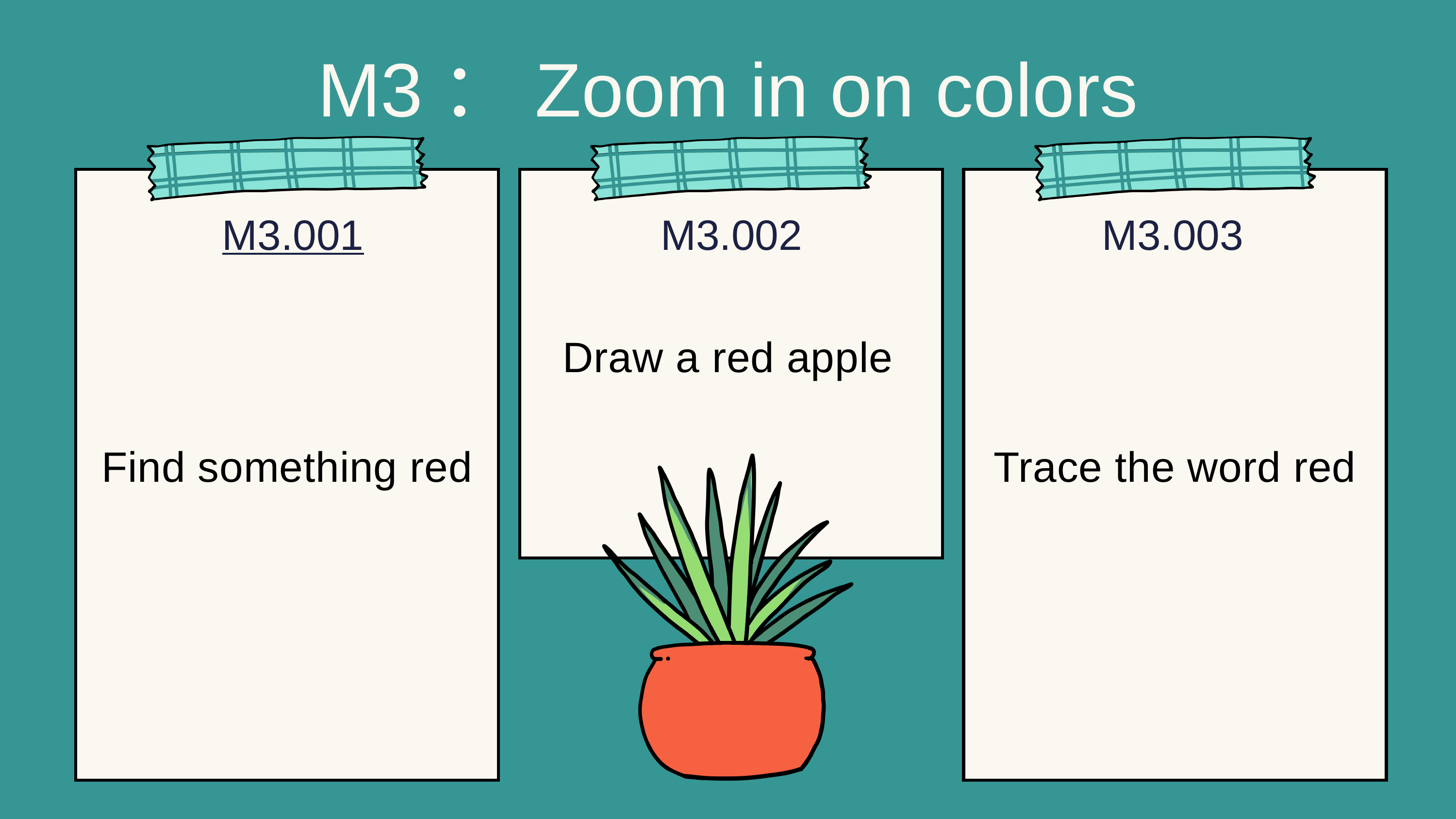

M3：Zoom in on colors

M3.001
M3.002
M3.003
Draw a red apple
Find something red
Trace the word red